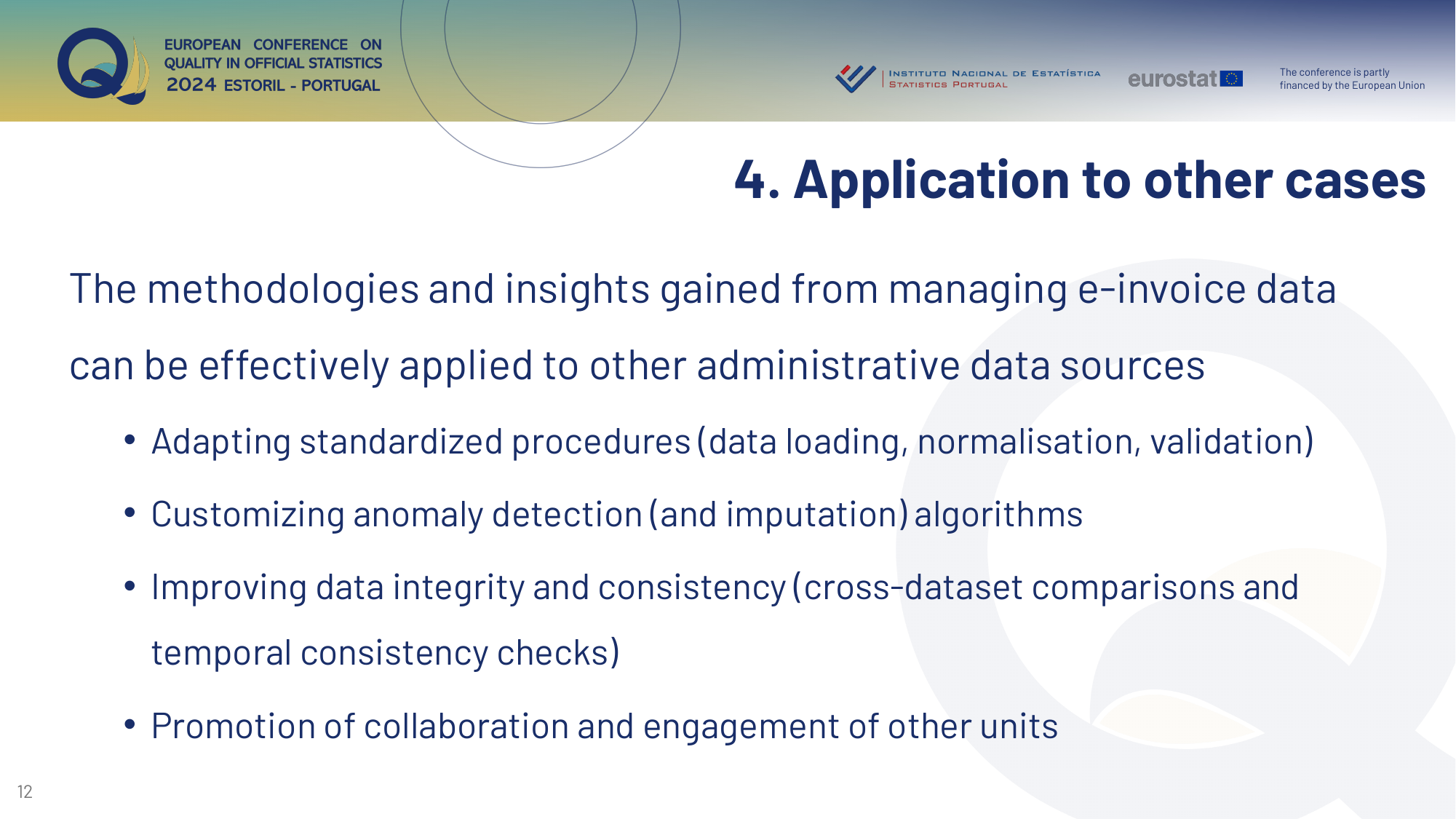

# 4. Application to other cases
The methodologies and insights gained from managing e-invoice data can be effectively applied to other administrative data sources
Adapting standardized procedures (data loading, normalisation, validation)
Customizing anomaly detection (and imputation) algorithms
Improving data integrity and consistency (cross-dataset comparisons and temporal consistency checks)
Promotion of collaboration and engagement of other units
12